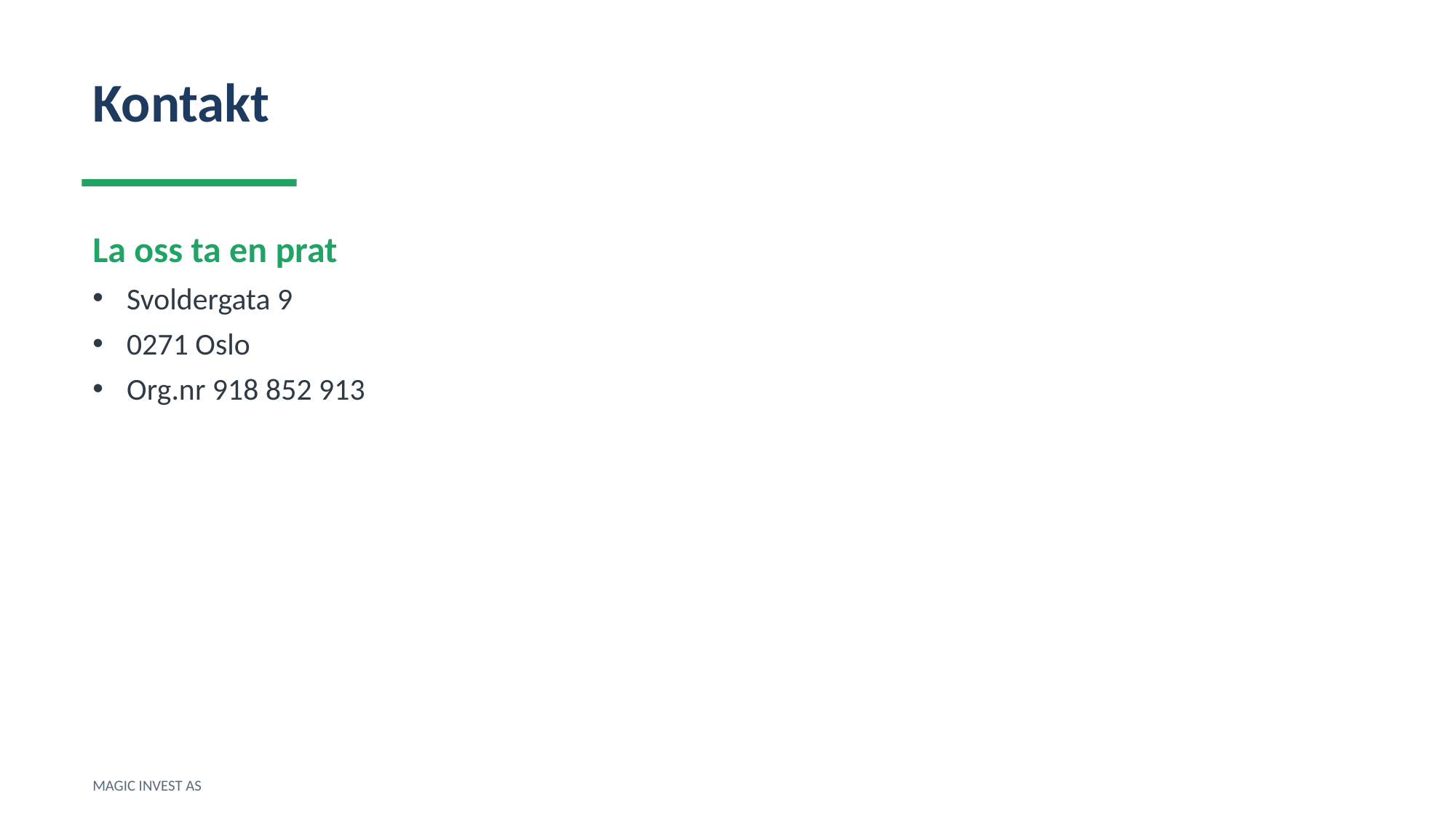

Kontakt

La oss ta en prat
Svoldergata 9
0271 Oslo
Org.nr 918 852 913
MAGIC INVEST AS